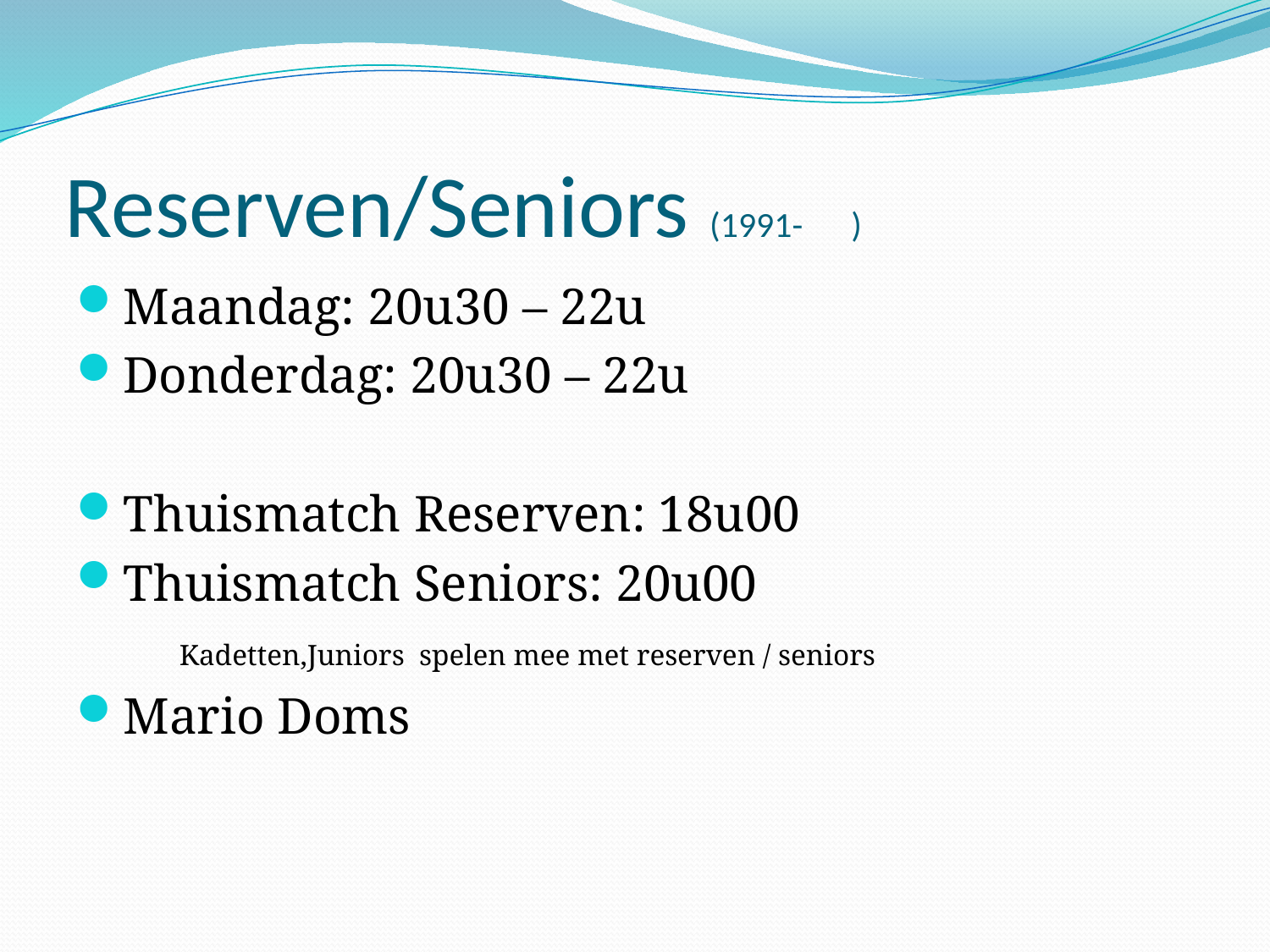

# Reserven/Seniors (1991-      )
Maandag: 20u30 – 22u
Donderdag: 20u30 – 22u

Thuismatch Reserven: 18u00
Thuismatch Seniors: 20u00
	Kadetten,Juniors  spelen mee met reserven / seniors
Mario Doms